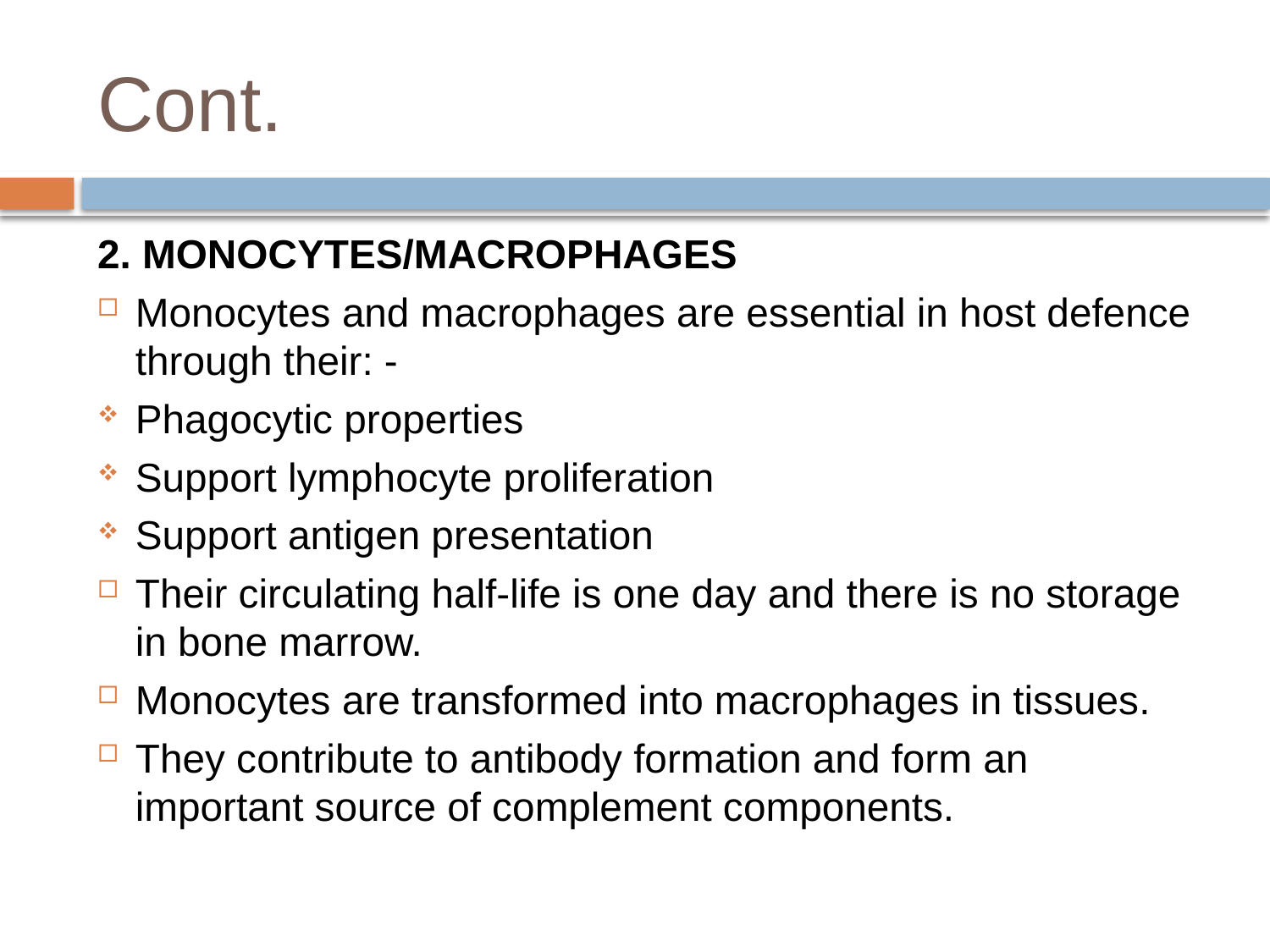

# Cont.
2. MONOCYTES/MACROPHAGES
Monocytes and macrophages are essential in host defence through their: -
Phagocytic properties
Support lymphocyte proliferation
Support antigen presentation
Their circulating half-life is one day and there is no storage in bone marrow.
Monocytes are transformed into macrophages in tissues.
They contribute to antibody formation and form an important source of complement components.